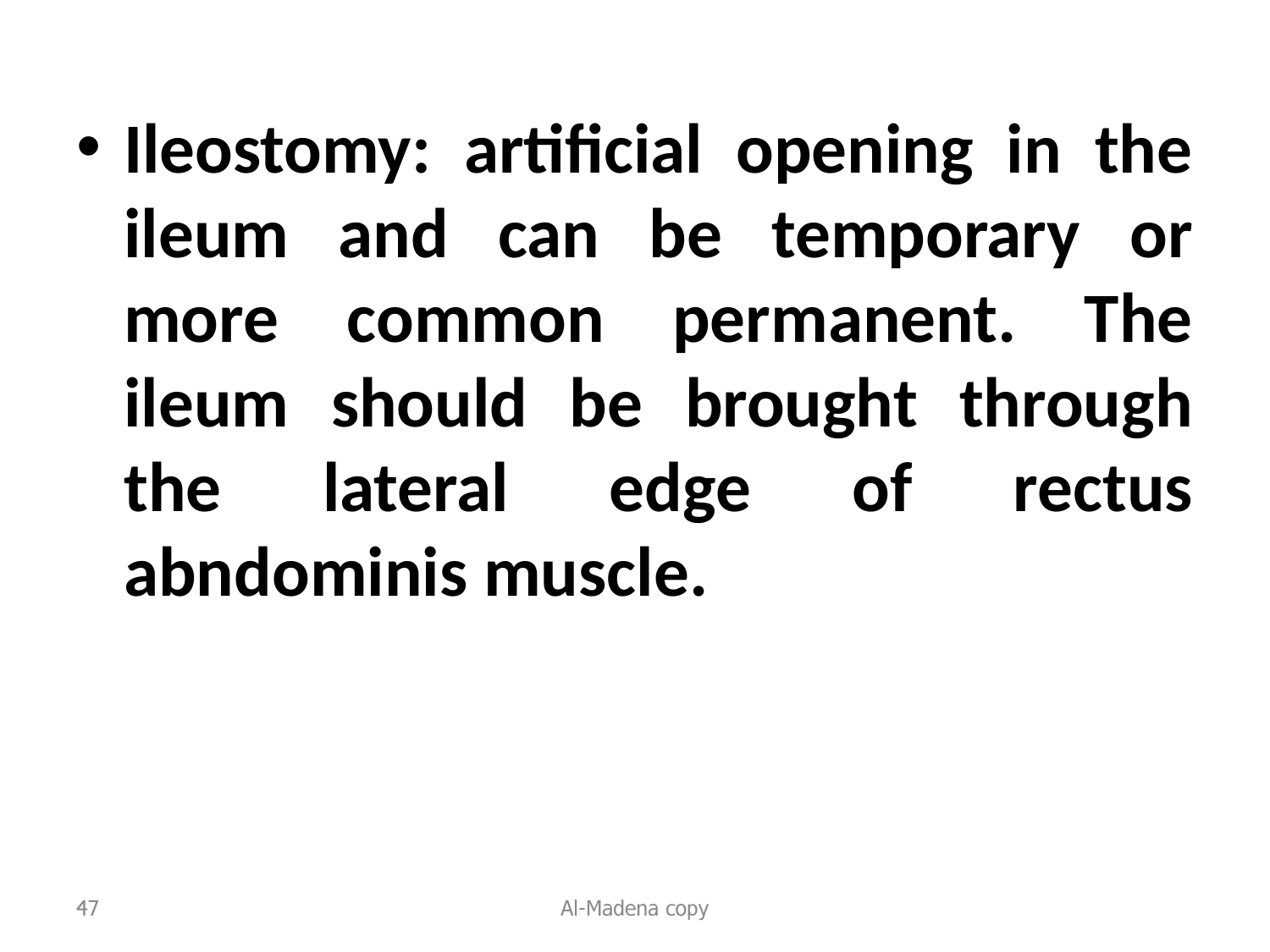

Ileostomy: artificial opening in the ileum and can be temporary or more common permanent. The ileum should be brought through the lateral edge of rectus abndominis muscle.

47
Al-Madena copy